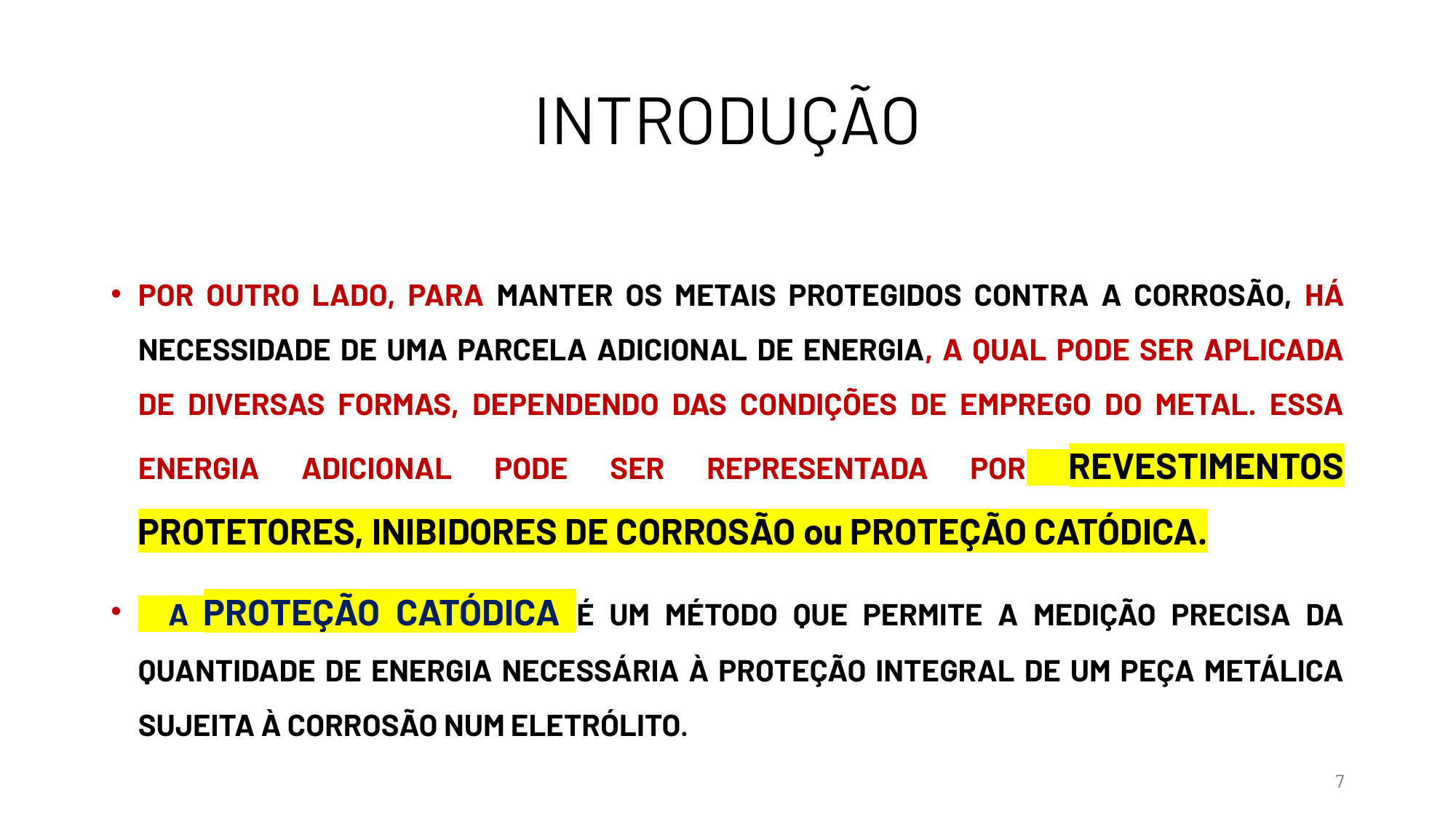

# INTRODUÇÃO

POR OUTRO LADO, PARA MANTER OS METAIS PROTEGIDOS CONTRA A CORROSÃO, HÁ NECESSIDADE DE UMA PARCELA ADICIONAL DE ENERGIA, A QUAL PODE SER APLICADA DE DIVERSAS FORMAS, DEPENDENDO DAS CONDIÇÕES DE EMPREGO DO METAL. ESSA ENERGIA ADICIONAL PODE SER REPRESENTADA POR REVESTIMENTOS PROTETORES, INIBIDORES DE CORROSÃO ou PROTEÇÃO CATÓDICA.
  A PROTEÇÃO CATÓDICA É UM MÉTODO QUE PERMITE A MEDIÇÃO PRECISA DA QUANTIDADE DE ENERGIA NECESSÁRIA À PROTEÇÃO INTEGRAL DE UM PEÇA METÁLICA SUJEITA À CORROSÃO NUM ELETRÓLITO.

7